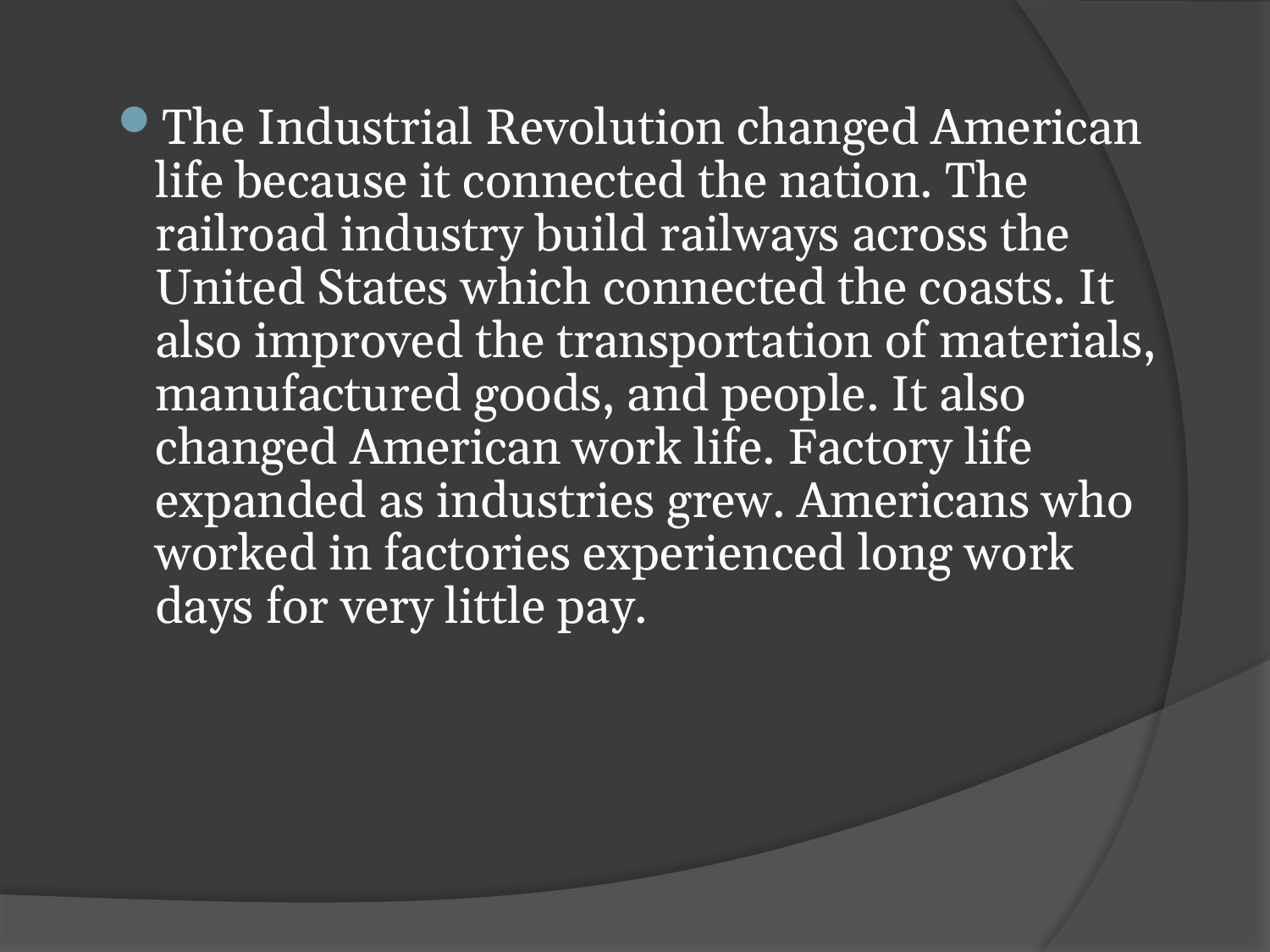

The Industrial Revolution changed American life because it connected the nation. The railroad industry build railways across the United States which connected the coasts. It also improved the transportation of materials, manufactured goods, and people. It also changed American work life. Factory life expanded as industries grew. Americans who worked in factories experienced long work days for very little pay.